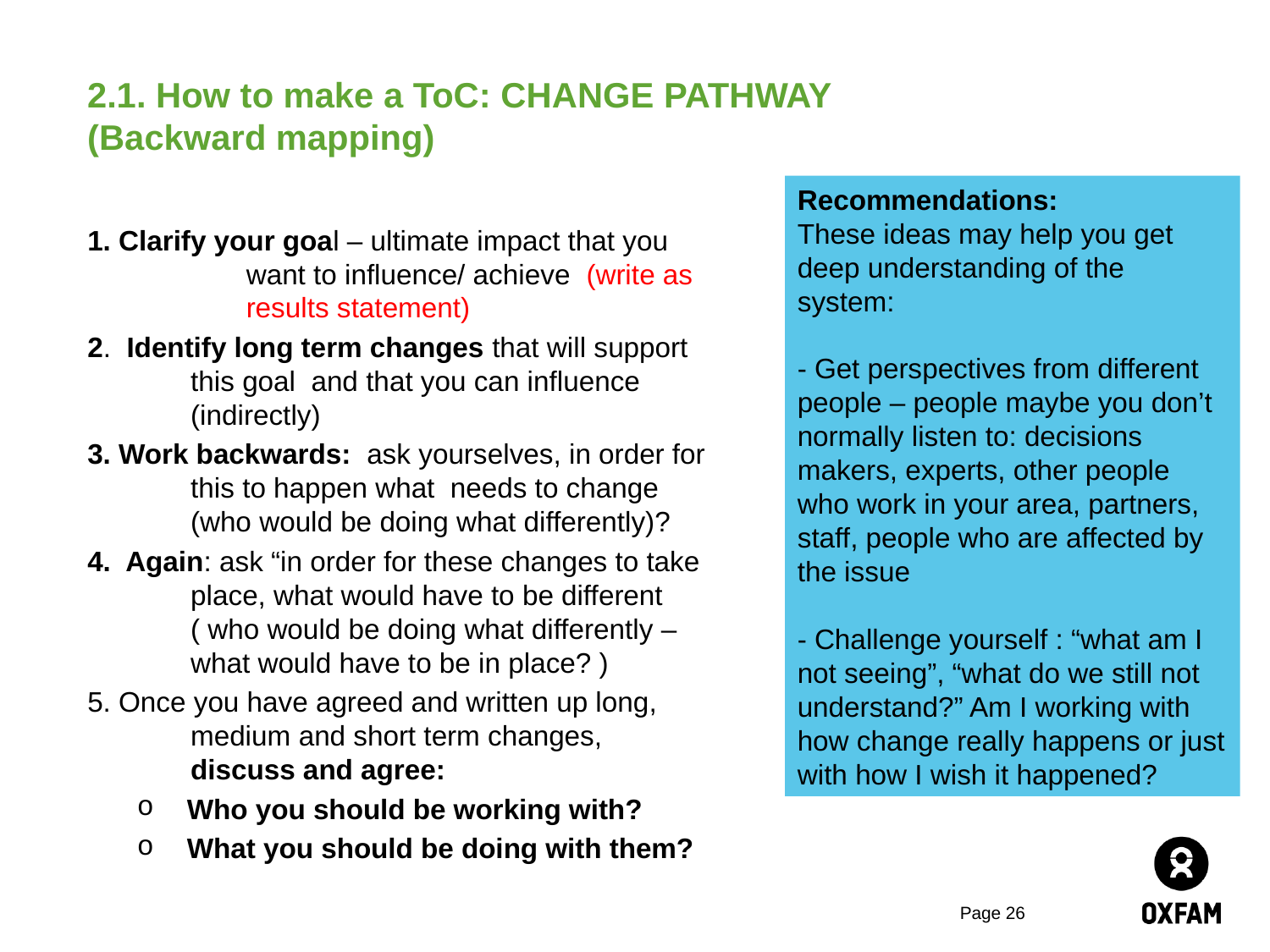

2.1. How to make a ToC: CHANGE PATHWAY
(Backward mapping)

Recommendations:
These ideas may help you get deep understanding of the system:

- Get perspectives from different people – people maybe you don’t normally listen to: decisions makers, experts, other people who work in your area, partners, staff, people who are affected by the issue

- Challenge yourself : “what am I not seeing”, “what do we still not understand?” Am I working with how change really happens or just with how I wish it happened?
1. Clarify your goal – ultimate impact that you want to influence/ achieve  (write as results statement)
2.  Identify long term changes that will support this goal  and that you can influence (indirectly)
3. Work backwards:  ask yourselves, in order for this to happen what  needs to change (who would be doing what differently)?
4.  Again: ask “in order for these changes to take place, what would have to be different ( who would be doing what differently – what would have to be in place? )
5. Once you have agreed and written up long, medium and short term changes, discuss and agree:
Who you should be working with?
What you should be doing with them?